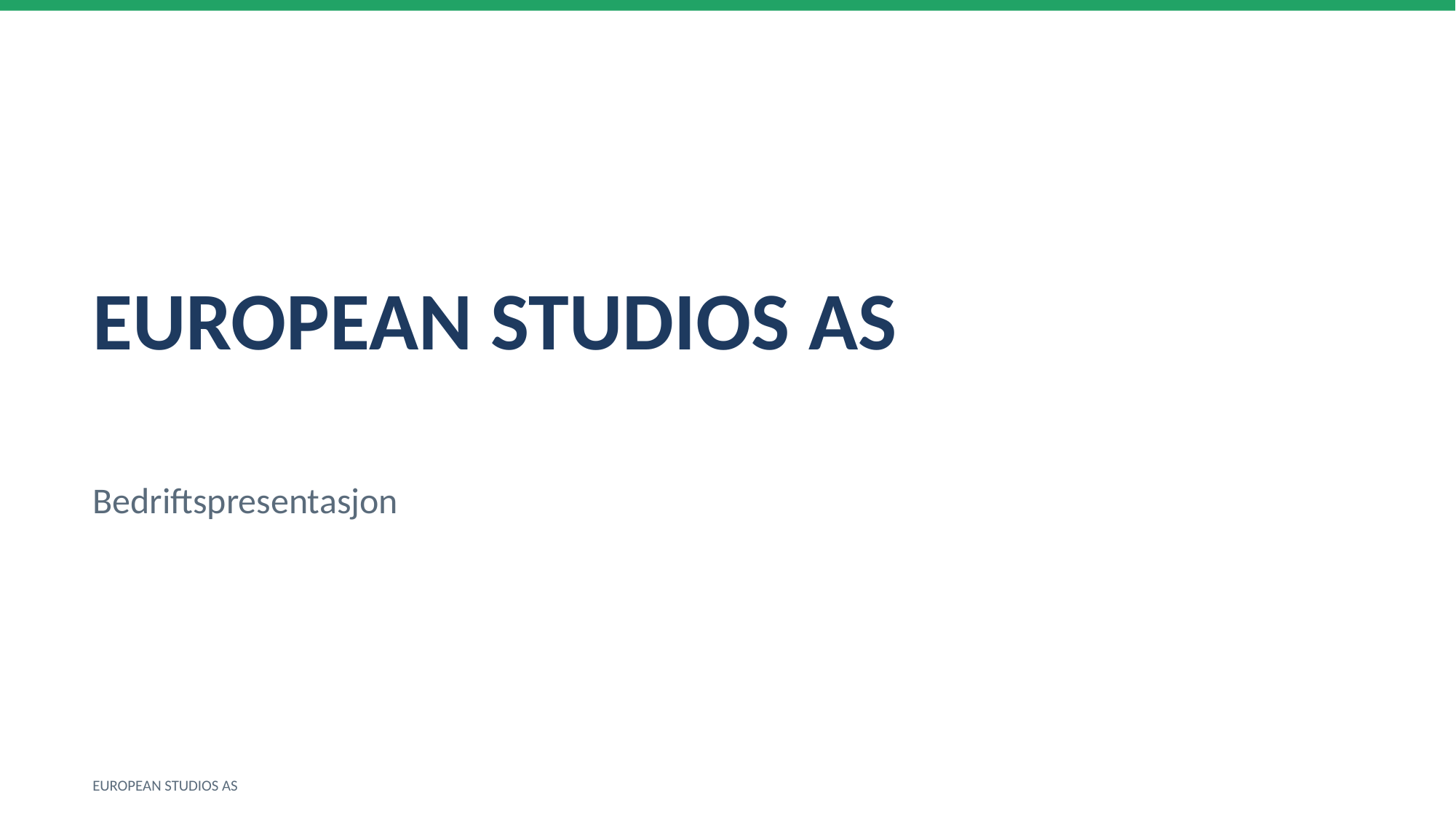

EUROPEAN STUDIOS AS
Bedriftspresentasjon
EUROPEAN STUDIOS AS